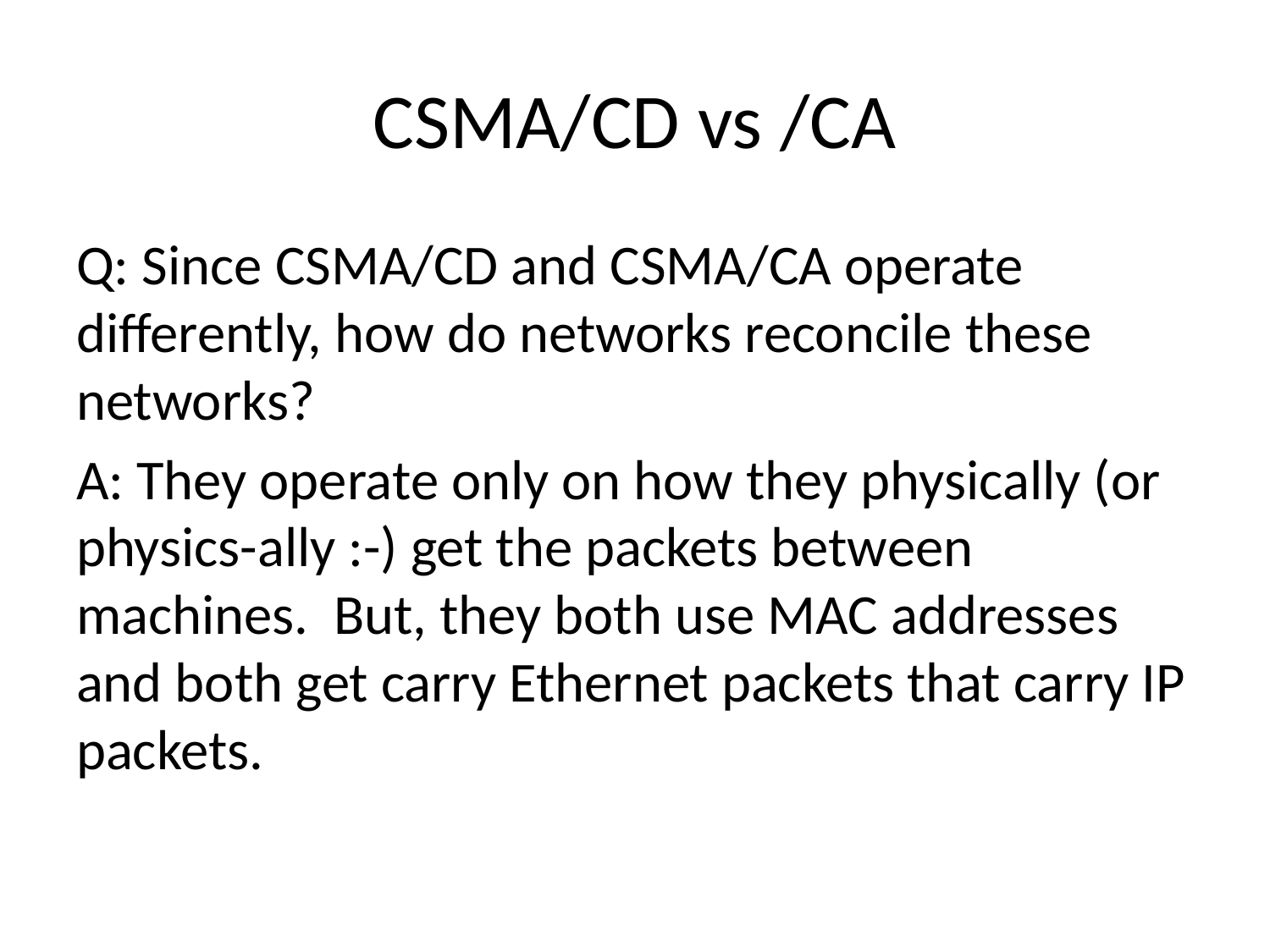

# CSMA/CD vs /CA
Q: Since CSMA/CD and CSMA/CA operate differently, how do networks reconcile these networks?
A: They operate only on how they physically (or physics-ally :-) get the packets between machines.  But, they both use MAC addresses and both get carry Ethernet packets that carry IP packets.